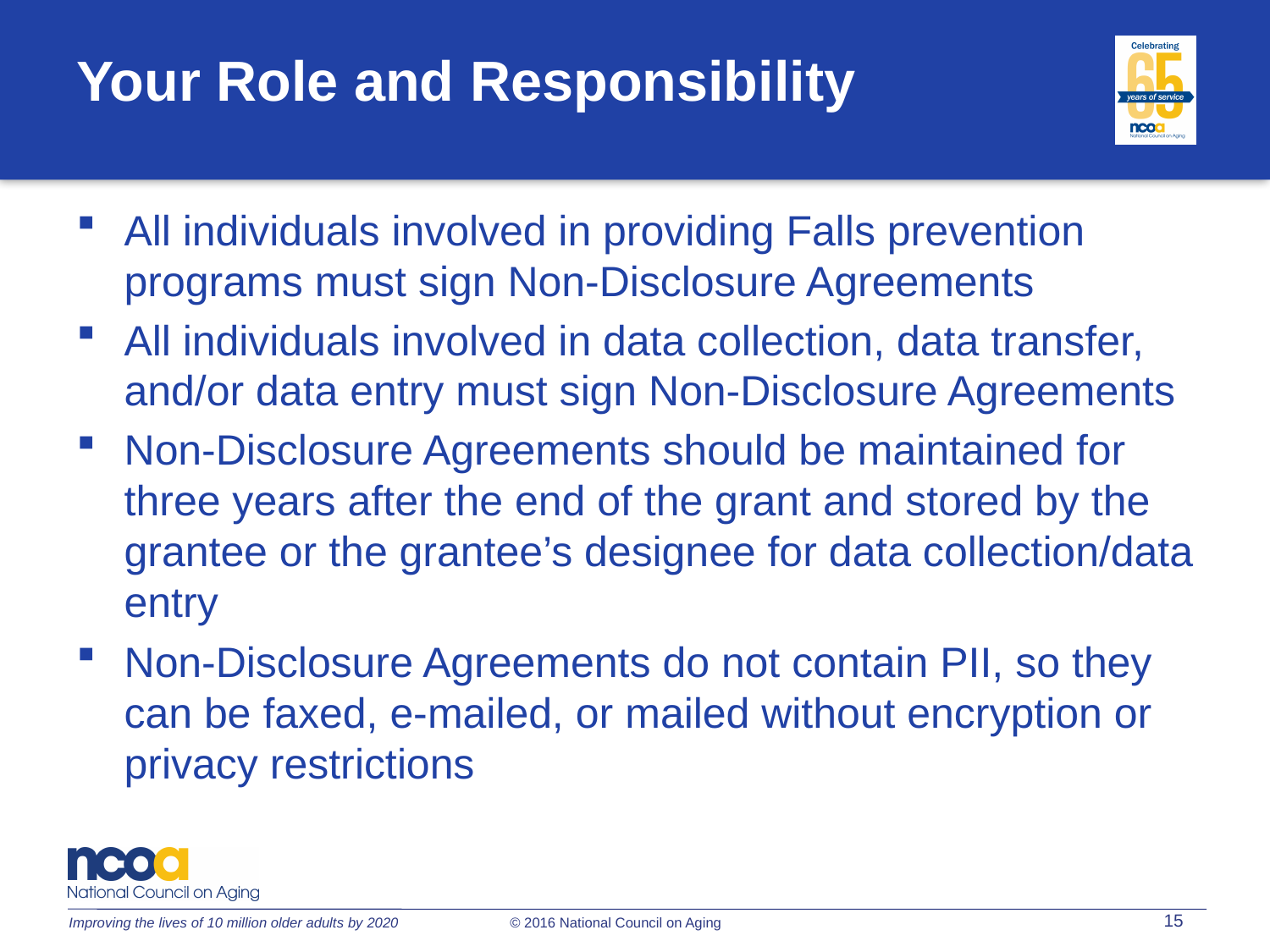

Your Role and Responsibility
All individuals involved in providing Falls prevention programs must sign Non-Disclosure Agreements
All individuals involved in data collection, data transfer, and/or data entry must sign Non-Disclosure Agreements
Non-Disclosure Agreements should be maintained for three years after the end of the grant and stored by the grantee or the grantee’s designee for data collection/data entry
Non-Disclosure Agreements do not contain PII, so they can be faxed, e-mailed, or mailed without encryption or privacy restrictions